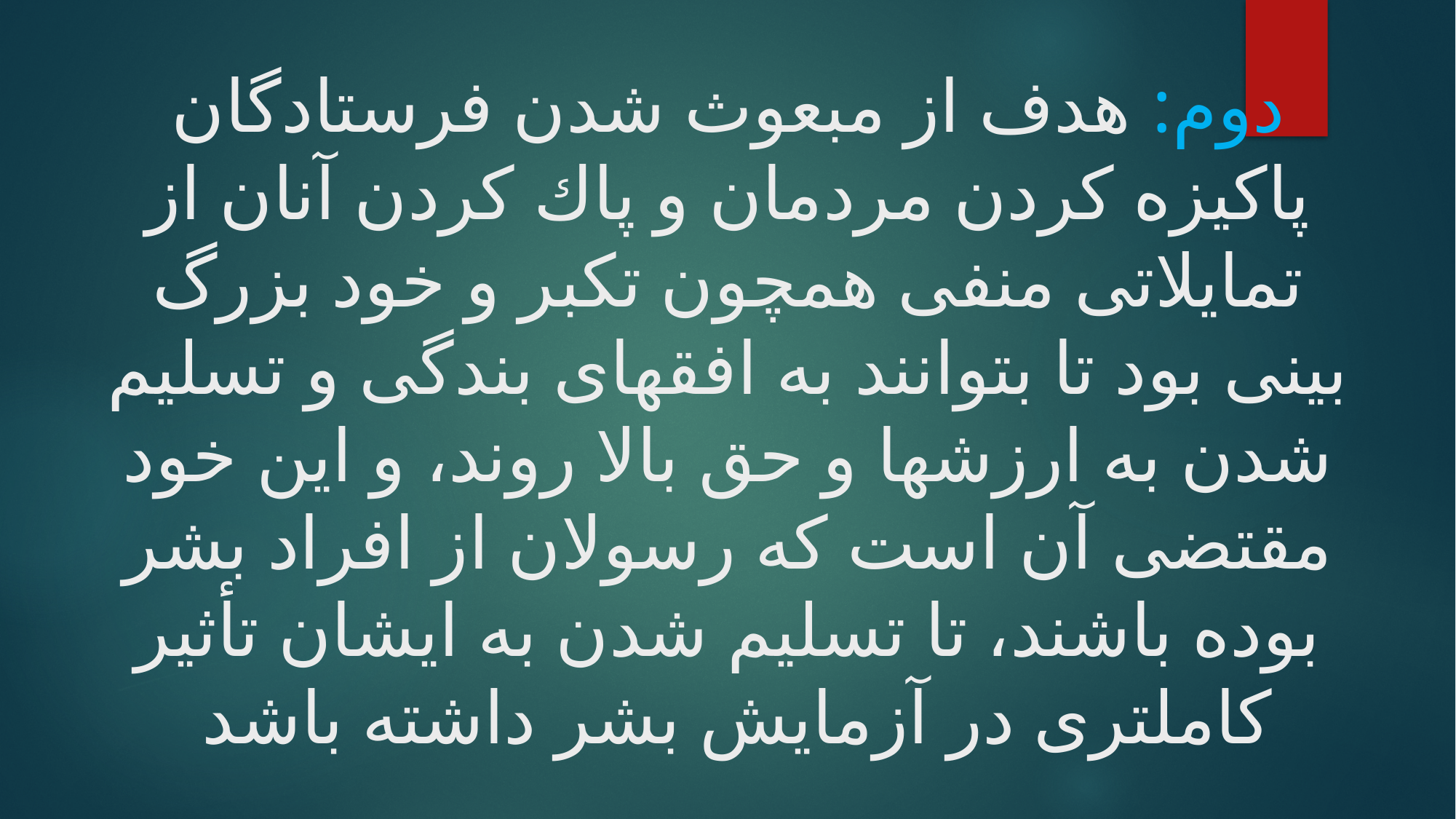

# دوم: هدف از مبعوث شدن فرستادگان پاكيزه كردن مردمان و پاك كردن آنان از تمايلاتى منفى همچون تكبر و خود بزرگ بينى بود تا بتوانند به افقهاى بندگى و تسليم شدن به ارزشها و حق بالا روند، و اين خود مقتضى آن است كه رسولان از افراد بشر بوده باشند، تا تسليم شدن به ايشان تأثير كاملترى در آزمايش بشر داشته باشد